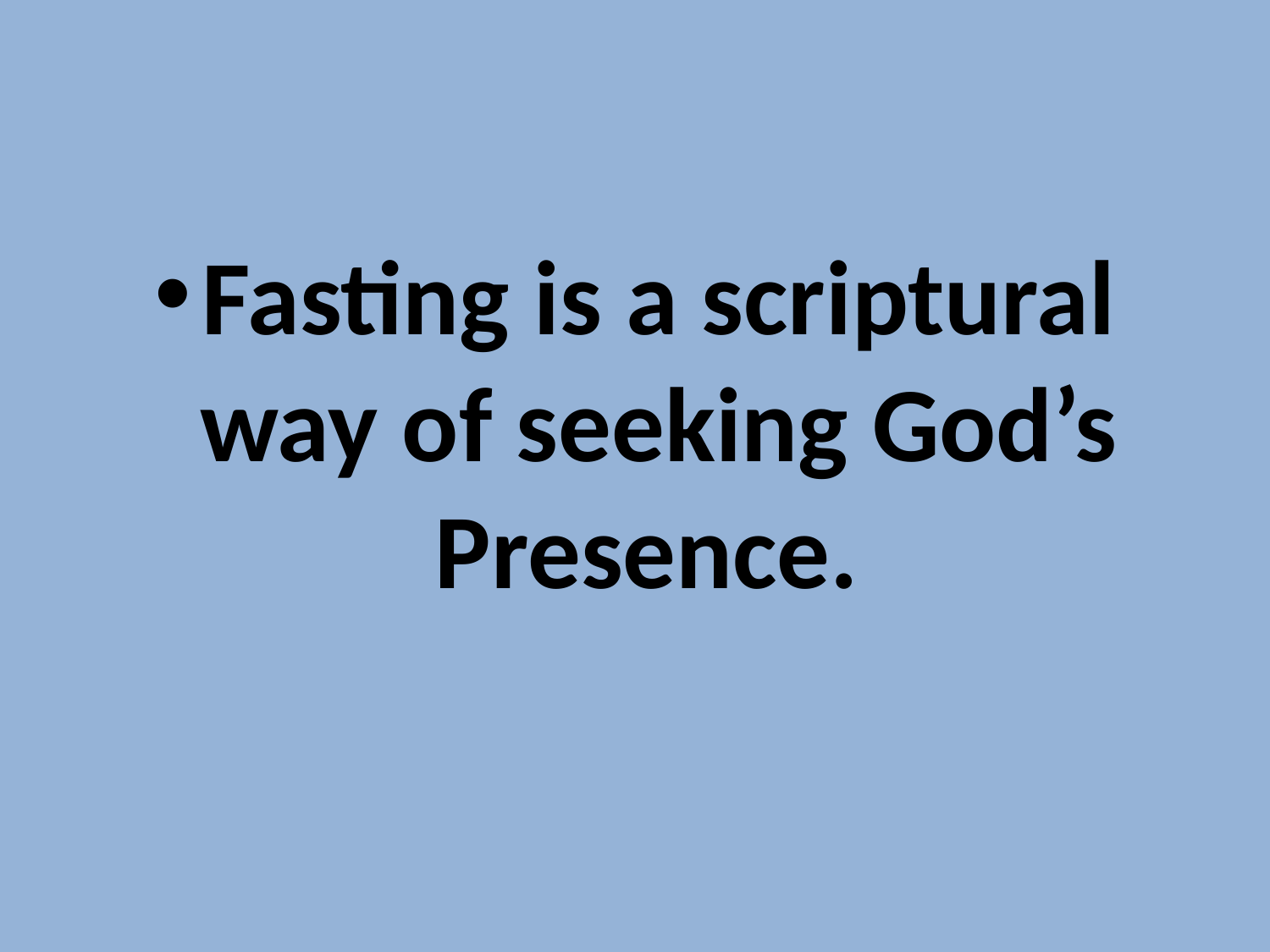

#
Fasting is a scriptural way of seeking God’s Presence.